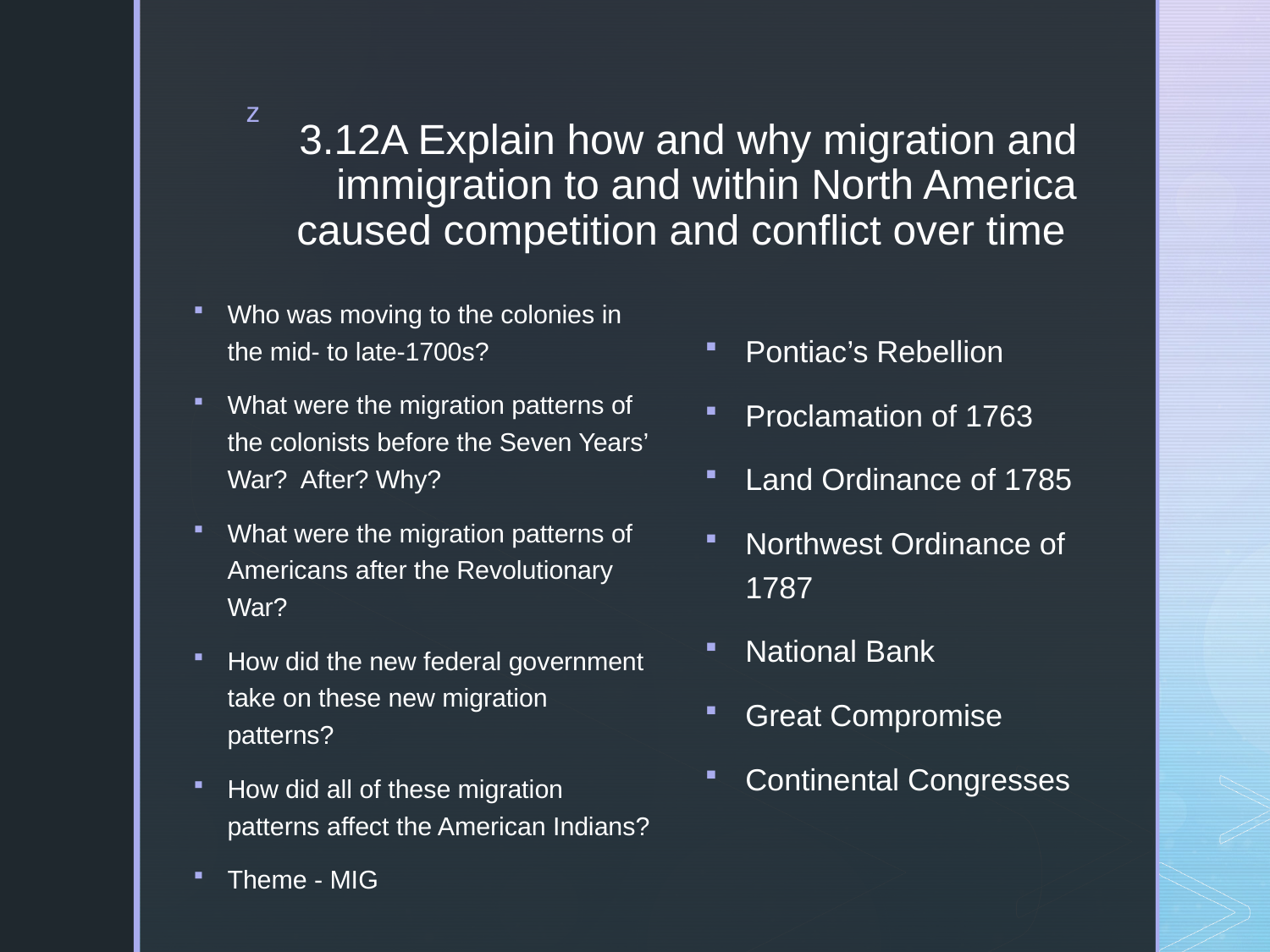

# 3.12A Explain how and why migration and immigration to and within North America caused competition and conflict over time
Who was moving to the colonies in the mid- to late-1700s?
What were the migration patterns of the colonists before the Seven Years’ War?  After? Why?
What were the migration patterns of Americans after the Revolutionary War?
How did the new federal government take on these new migration patterns?
How did all of these migration patterns affect the American Indians?
Theme - MIG
Pontiac’s Rebellion
Proclamation of 1763
Land Ordinance of 1785
Northwest Ordinance of 1787
National Bank
Great Compromise
Continental Congresses